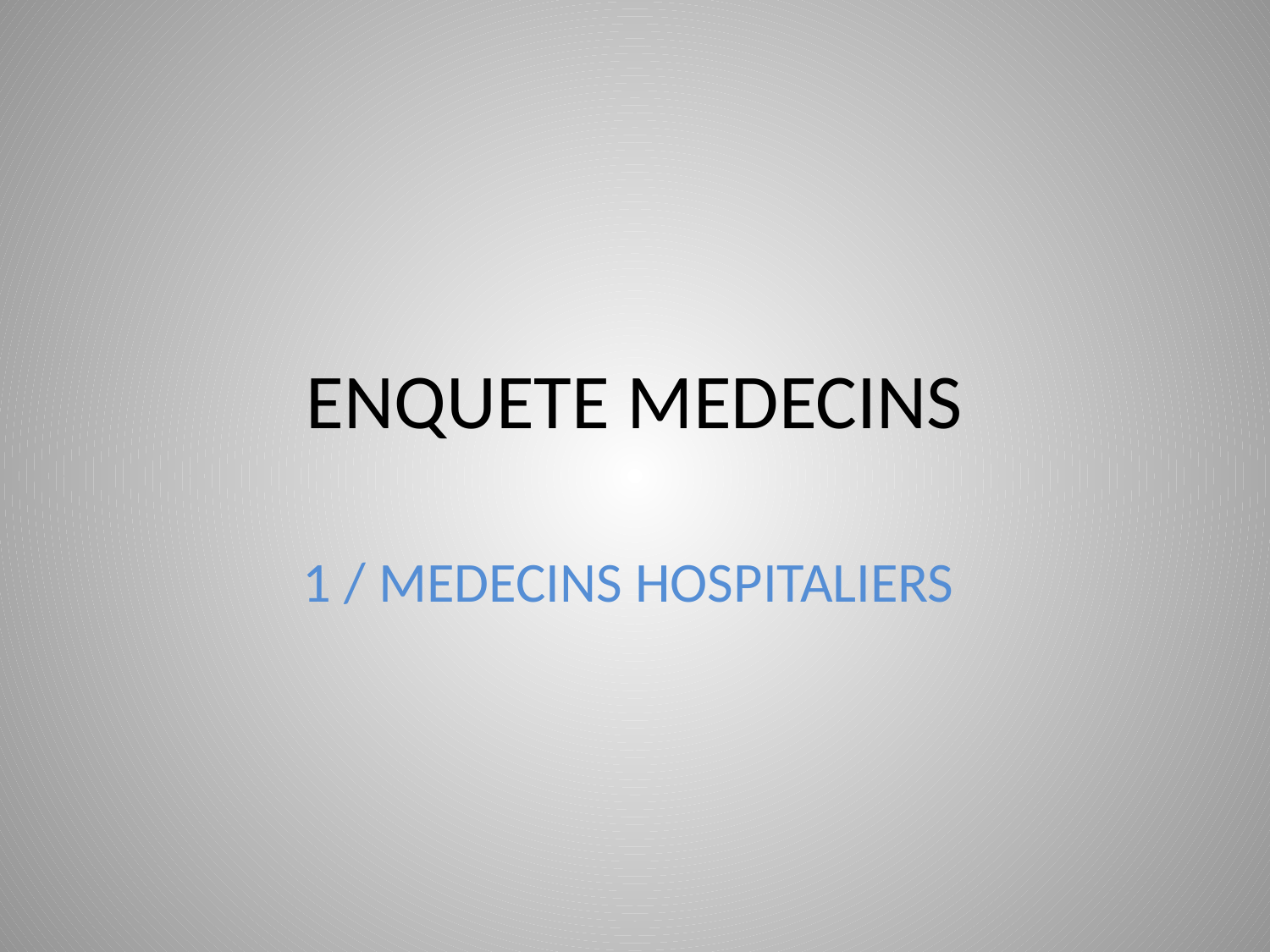

# ENQUETE MEDECINS
1 / MEDECINS HOSPITALIERS